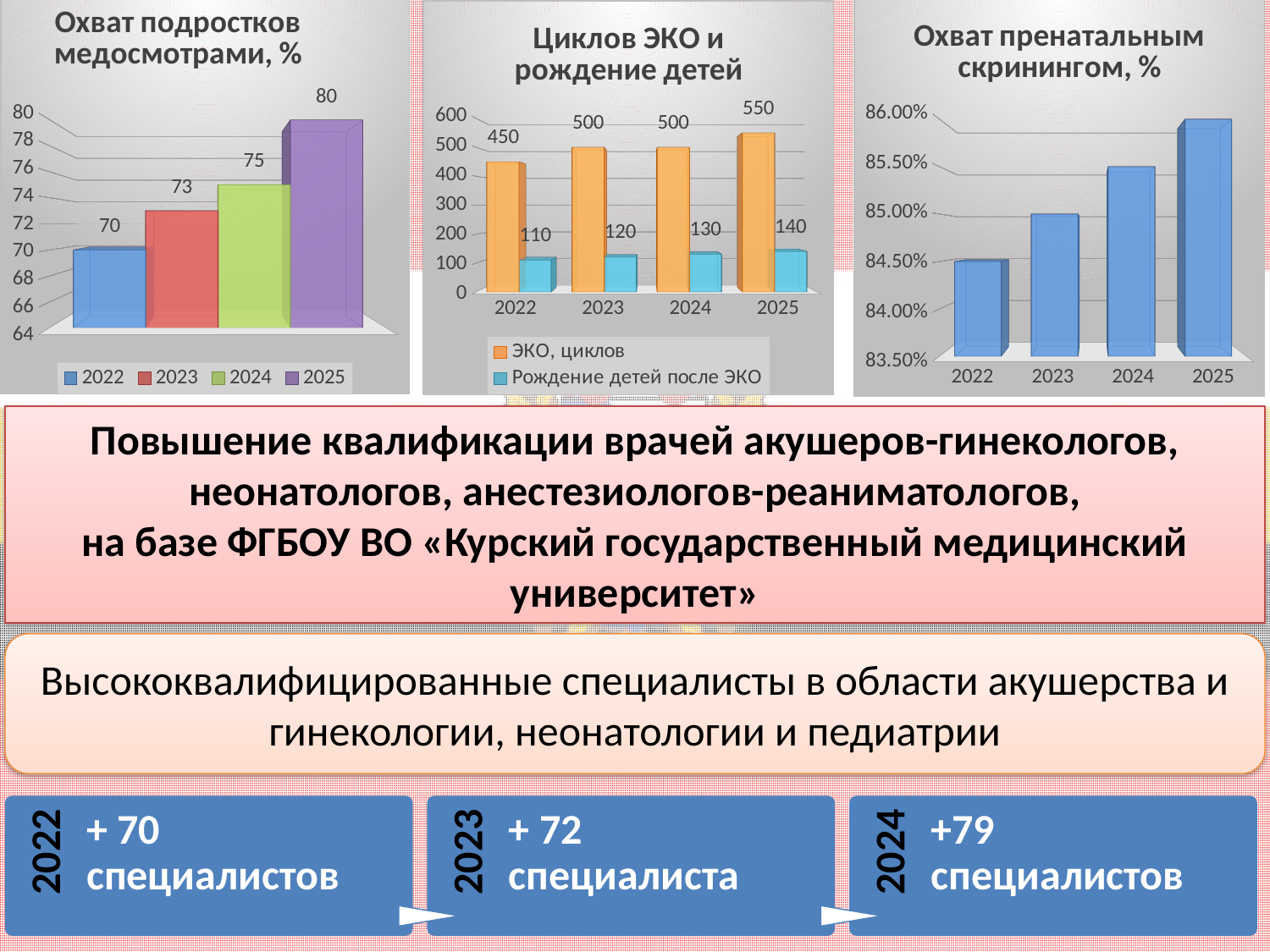

[unsupported chart]

[unsupported chart]

[unsupported chart]

Повышение квалификации врачей акушеров-гинекологов, неонатологов, анестезиологов-реаниматологов,
на базе ФГБОУ ВО «Курский государственный медицинский университет»
Высококвалифицированные специалисты в области акушерства и гинекологии, неонатологии и педиатрии
2022
+ 70 специалистов
2023
+ 72 специалиста
2024
+79 специалистов